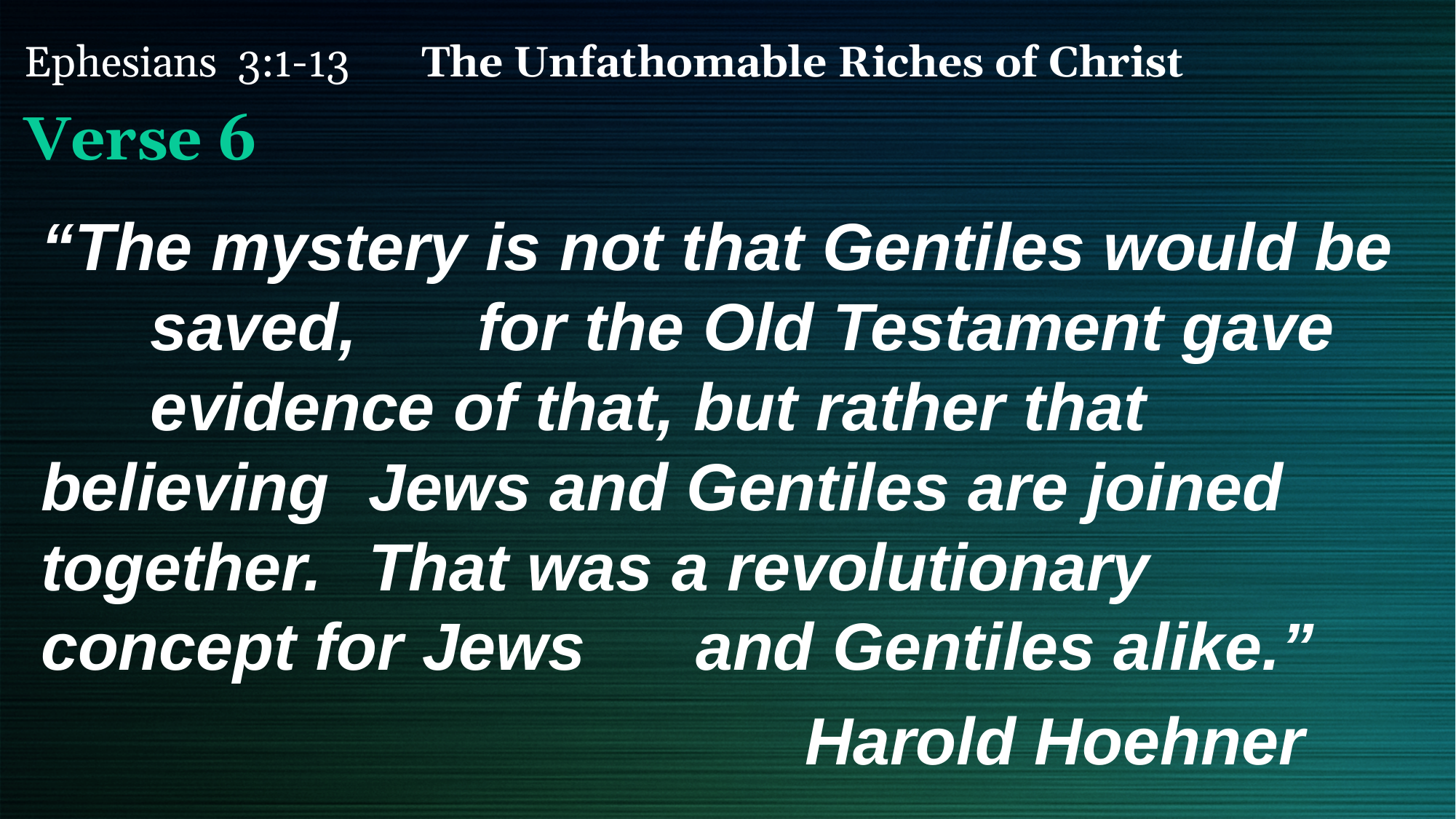

# Ephesians  3:1-13       The Unfathomable Riches of Christ
Verse 6

“The mystery is not that Gentiles would be 	saved, 	for the Old Testament gave 	evidence of that, but rather that believing 	Jews and Gentiles are joined together. 	That was a revolutionary concept for Jews 	and Gentiles alike.”

							Harold Hoehner